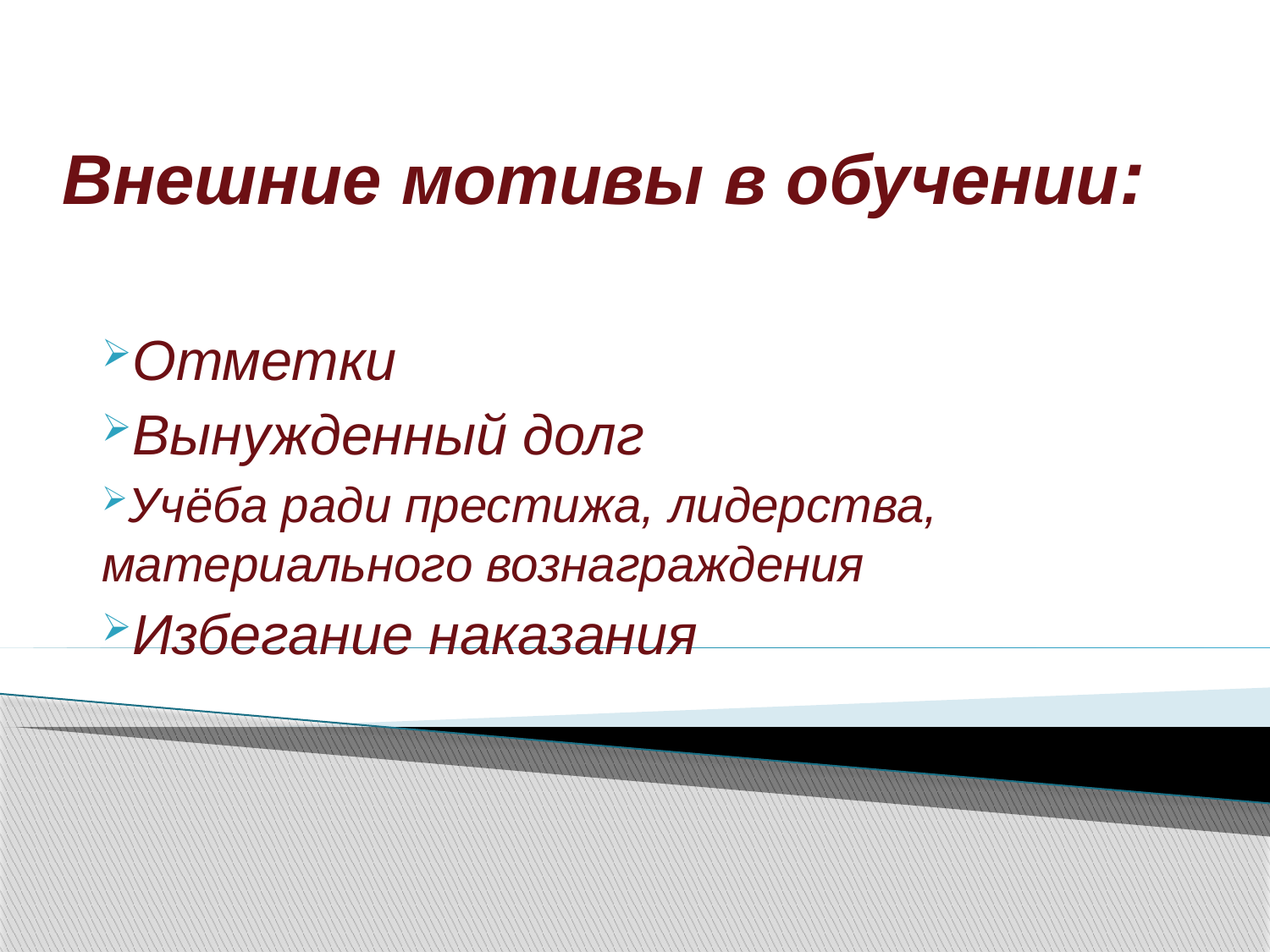

# Внешние мотивы в обучении:
Отметки
Вынужденный долг
Учёба ради престижа, лидерства, материального вознаграждения
Избегание наказания